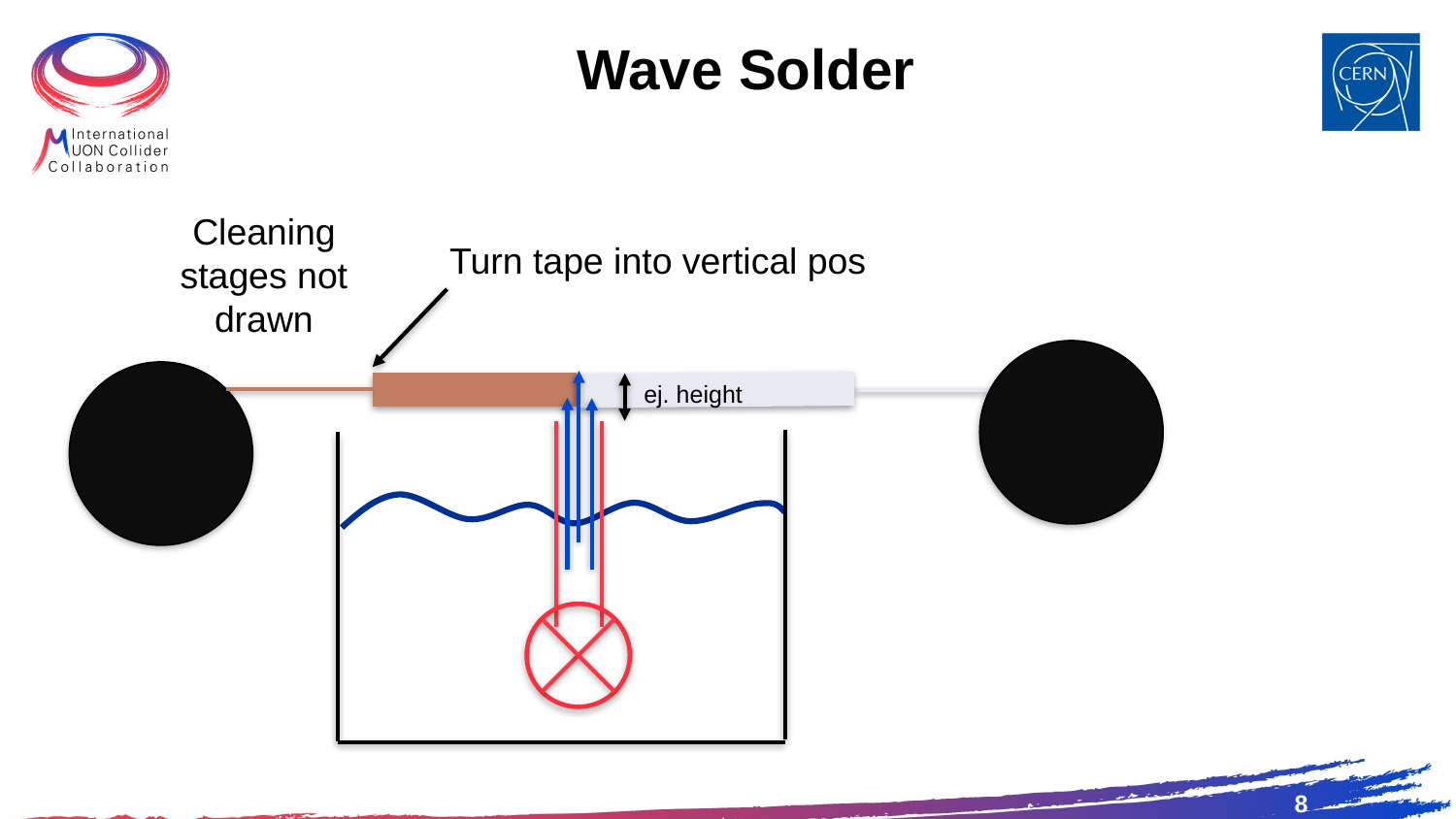

# Wave Solder
Cleaning stages not drawn
Turn tape into vertical pos

ej. height

8